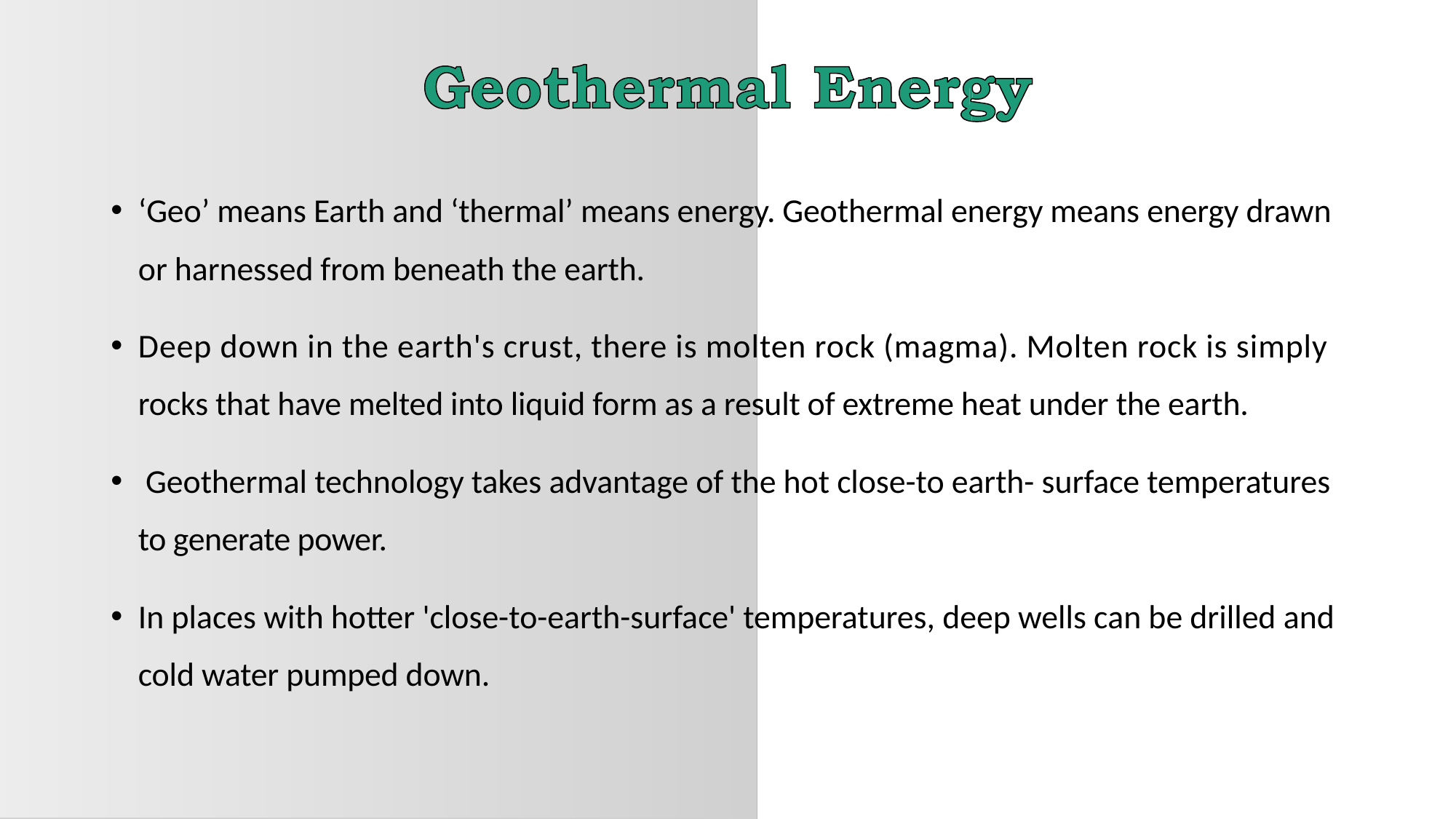

•
‘Geo’ means Earth and ‘thermal’ means energy. Geothermal energy means energy drawn
or harnessed from beneath the earth.
•
Deep down in the earth's crust, there is molten rock (magma). Molten rock is simply
rocks that have melted into liquid form as a result of extreme heat under the earth.
•
Geothermal technology takes advantage of the hot close-to earth- surface temperatures
to generate power.
•
In places with hotter 'close-to-earth-surface' temperatures, deep wells can be drilled and
cold water pumped down.